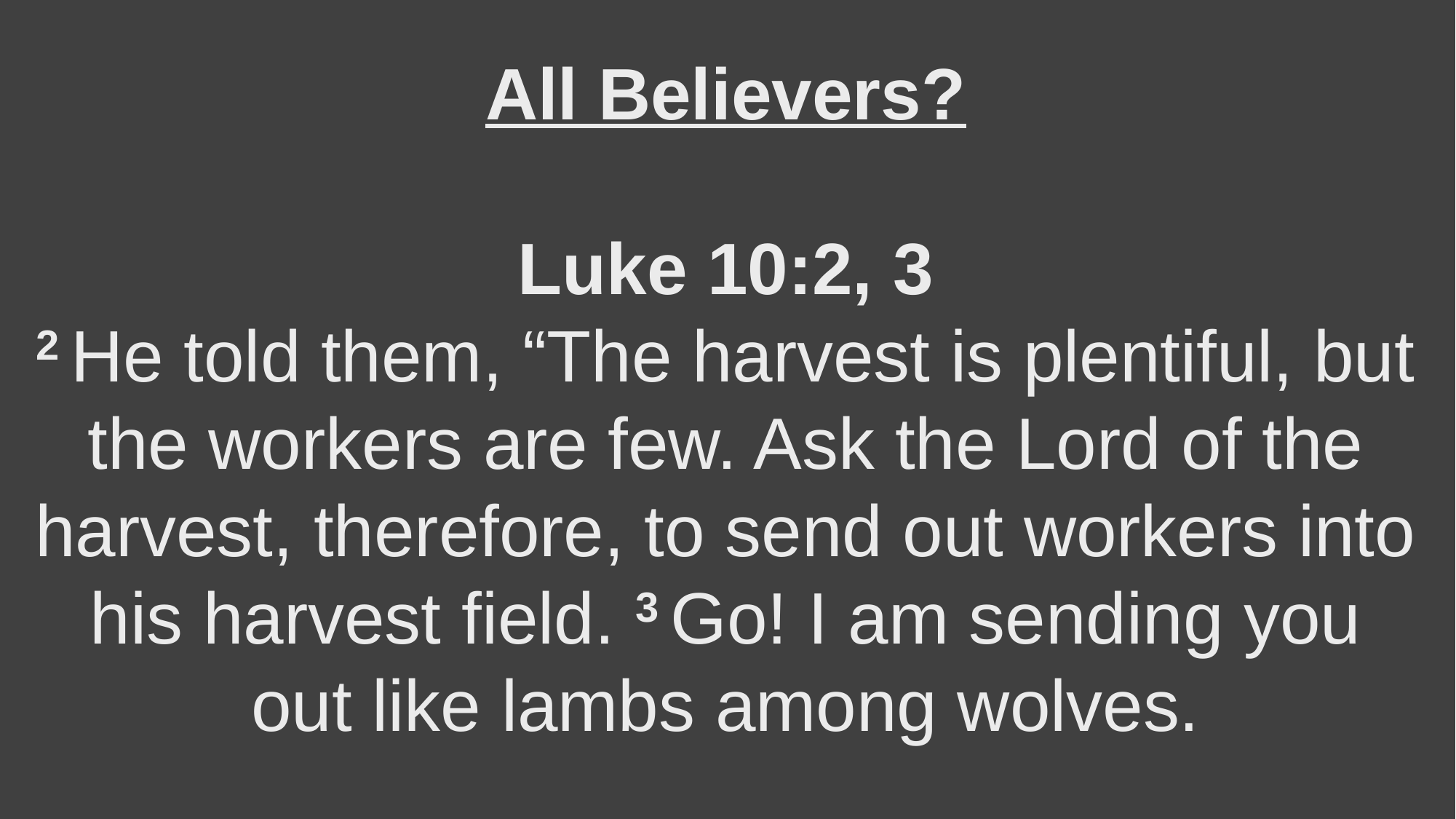

# All Believers? Luke 10:2, 3 2 He told them, “The harvest is plentiful, but the workers are few. Ask the Lord of the harvest, therefore, to send out workers into his harvest field. 3 Go! I am sending you out like lambs among wolves.